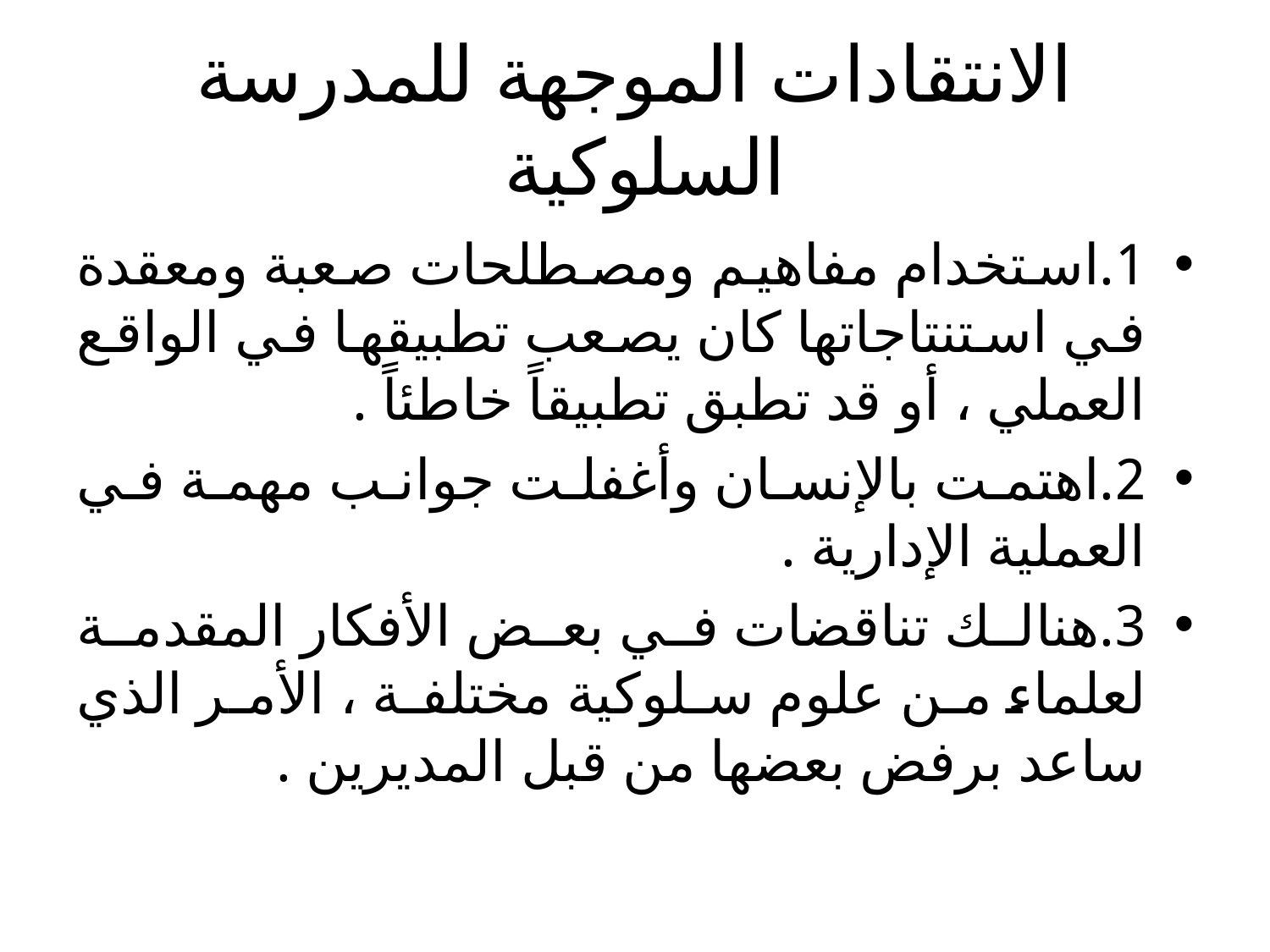

# الانتقادات الموجهة للمدرسة السلوكية
1.	استخدام مفاهيم ومصطلحات صعبة ومعقدة في استنتاجاتها كان يصعب تطبيقها في الواقع العملي ، أو قد تطبق تطبيقاً خاطئاً .
2.	اهتمت بالإنسان وأغفلت جوانب مهمة في العملية الإدارية .
3.	هنالك تناقضات في بعض الأفكار المقدمة لعلماء من علوم سلوكية مختلفة ، الأمر الذي ساعد برفض بعضها من قبل المديرين .